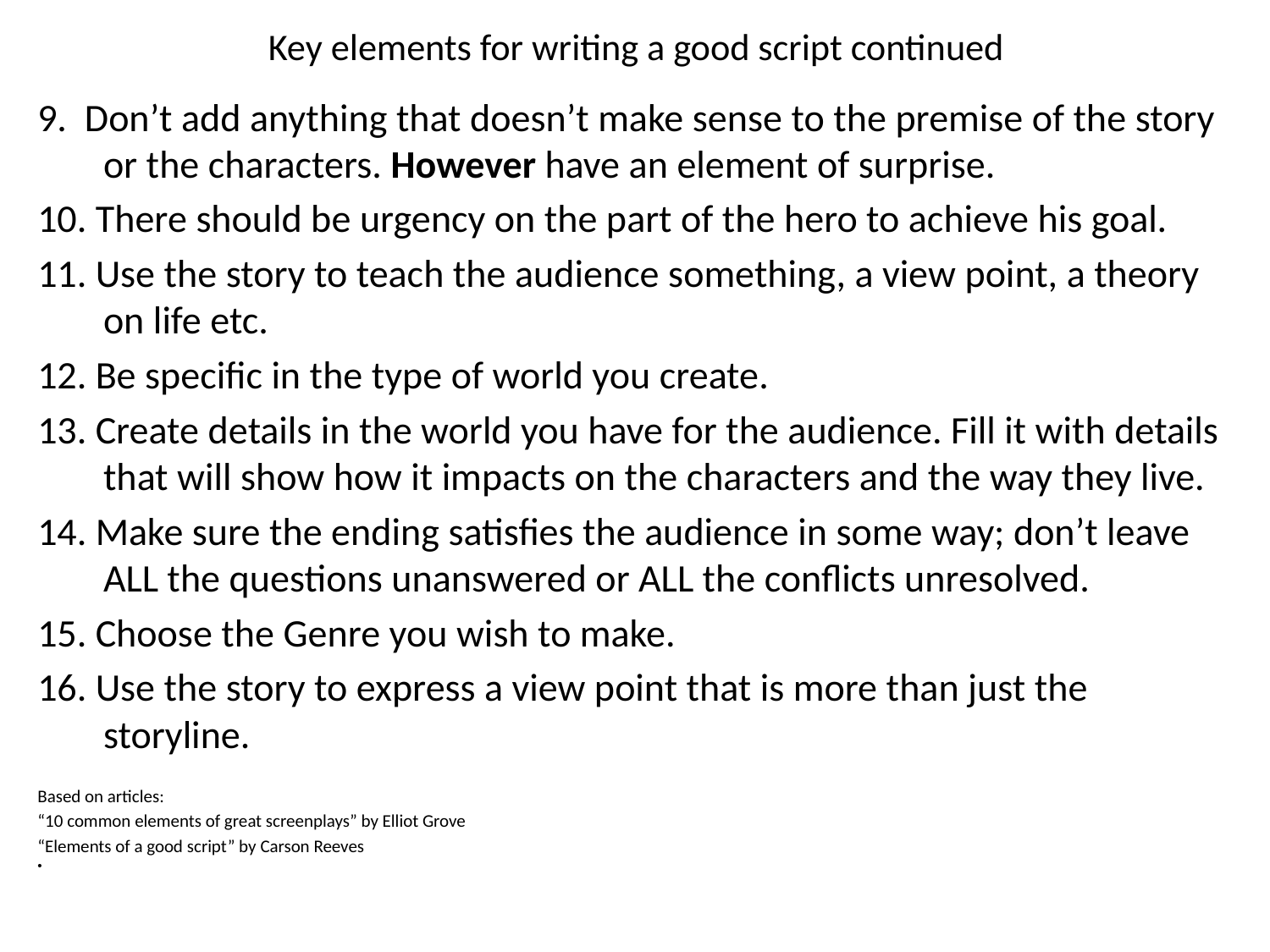

# Key elements for writing a good script continued
9.  Don’t add anything that doesn’t make sense to the premise of the story or the characters. However have an element of surprise.
10. There should be urgency on the part of the hero to achieve his goal.
11. Use the story to teach the audience something, a view point, a theory on life etc.
12. Be specific in the type of world you create.
13. Create details in the world you have for the audience. Fill it with details that will show how it impacts on the characters and the way they live.
14. Make sure the ending satisfies the audience in some way; don’t leave ALL the questions unanswered or ALL the conflicts unresolved.
15. Choose the Genre you wish to make.
16. Use the story to express a view point that is more than just the storyline.

Based on articles:
“10 common elements of great screenplays” by Elliot Grove
“Elements of a good script” by Carson Reeves